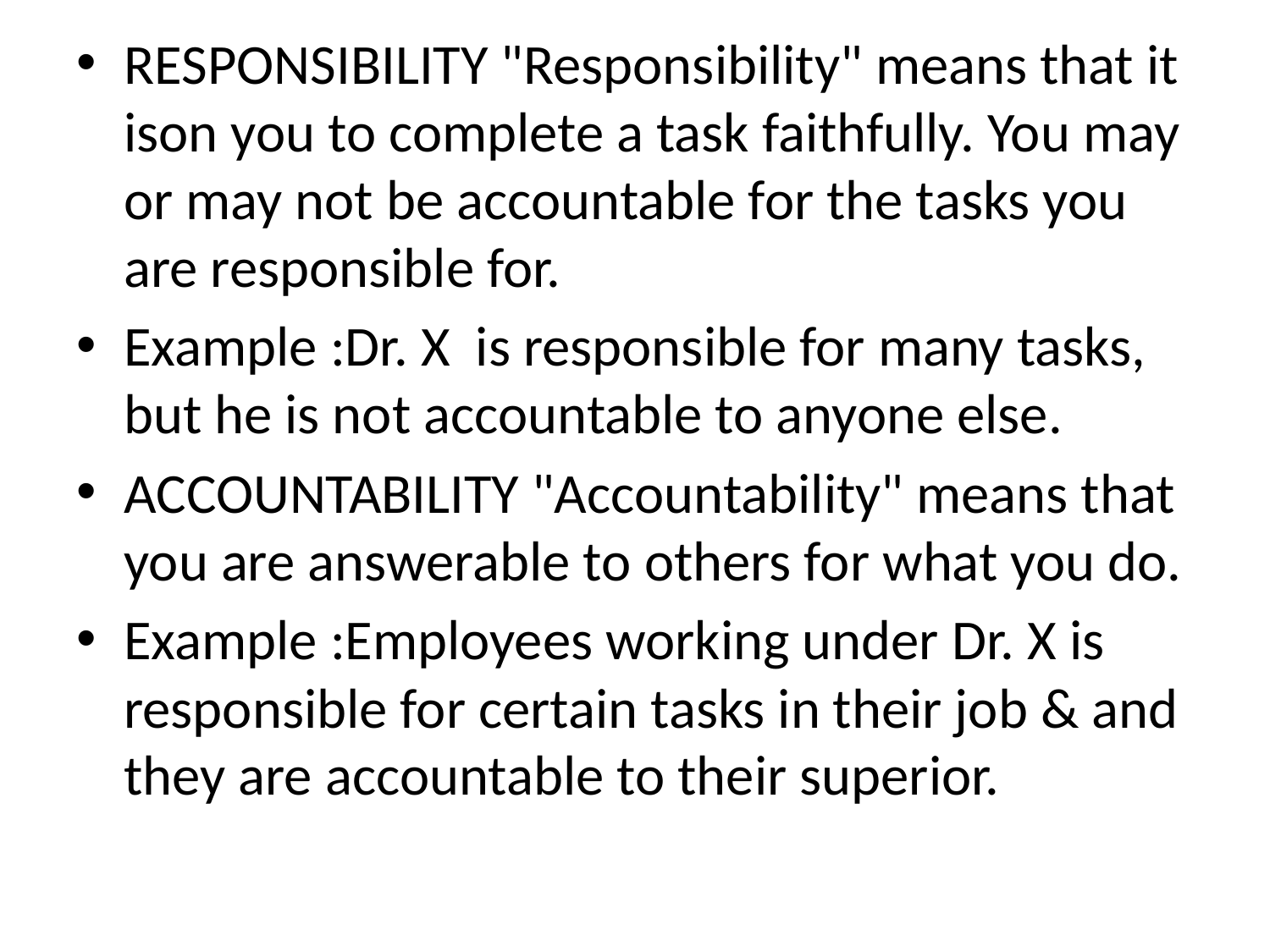

RESPONSIBILITY "Responsibility" means that it ison you to complete a task faithfully. You may or may not be accountable for the tasks you are responsible for.
Example :Dr. X  is responsible for many tasks, but he is not accountable to anyone else.
ACCOUNTABILITY "Accountability" means that you are answerable to others for what you do.
Example :Employees working under Dr. X is responsible for certain tasks in their job & and they are accountable to their superior.